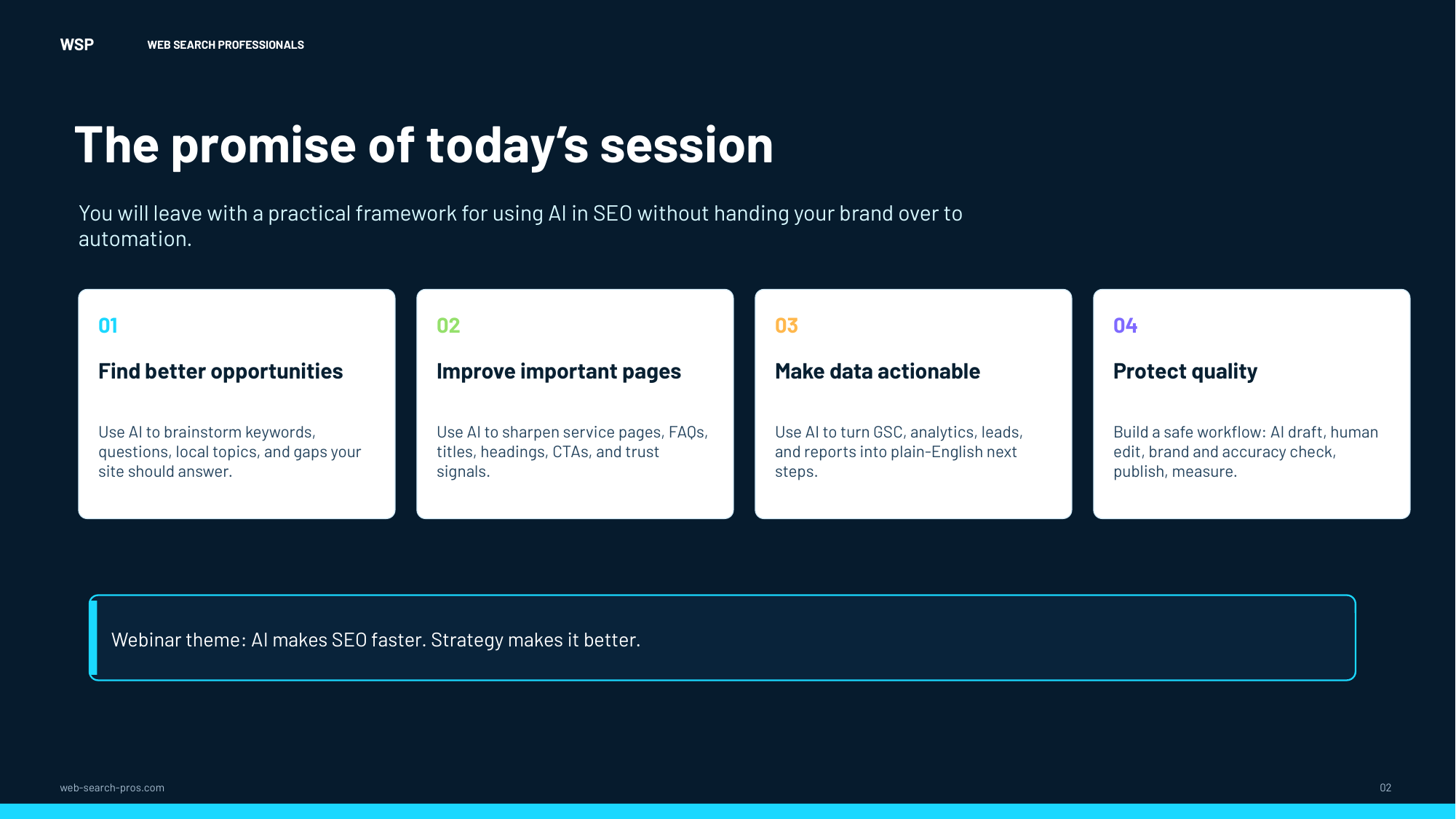

WSP
WEB SEARCH PROFESSIONALS
The promise of today’s session
You will leave with a practical framework for using AI in SEO without handing your brand over to automation.

01
02
03
04
Find better opportunities
Improve important pages
Make data actionable
Protect quality
Use AI to brainstorm keywords, questions, local topics, and gaps your site should answer.
Use AI to sharpen service pages, FAQs, titles, headings, CTAs, and trust signals.
Use AI to turn GSC, analytics, leads, and reports into plain-English next steps.
Build a safe workflow: AI draft, human edit, brand and accuracy check, publish, measure.

Webinar theme: AI makes SEO faster. Strategy makes it better.
web-search-pros.com
02